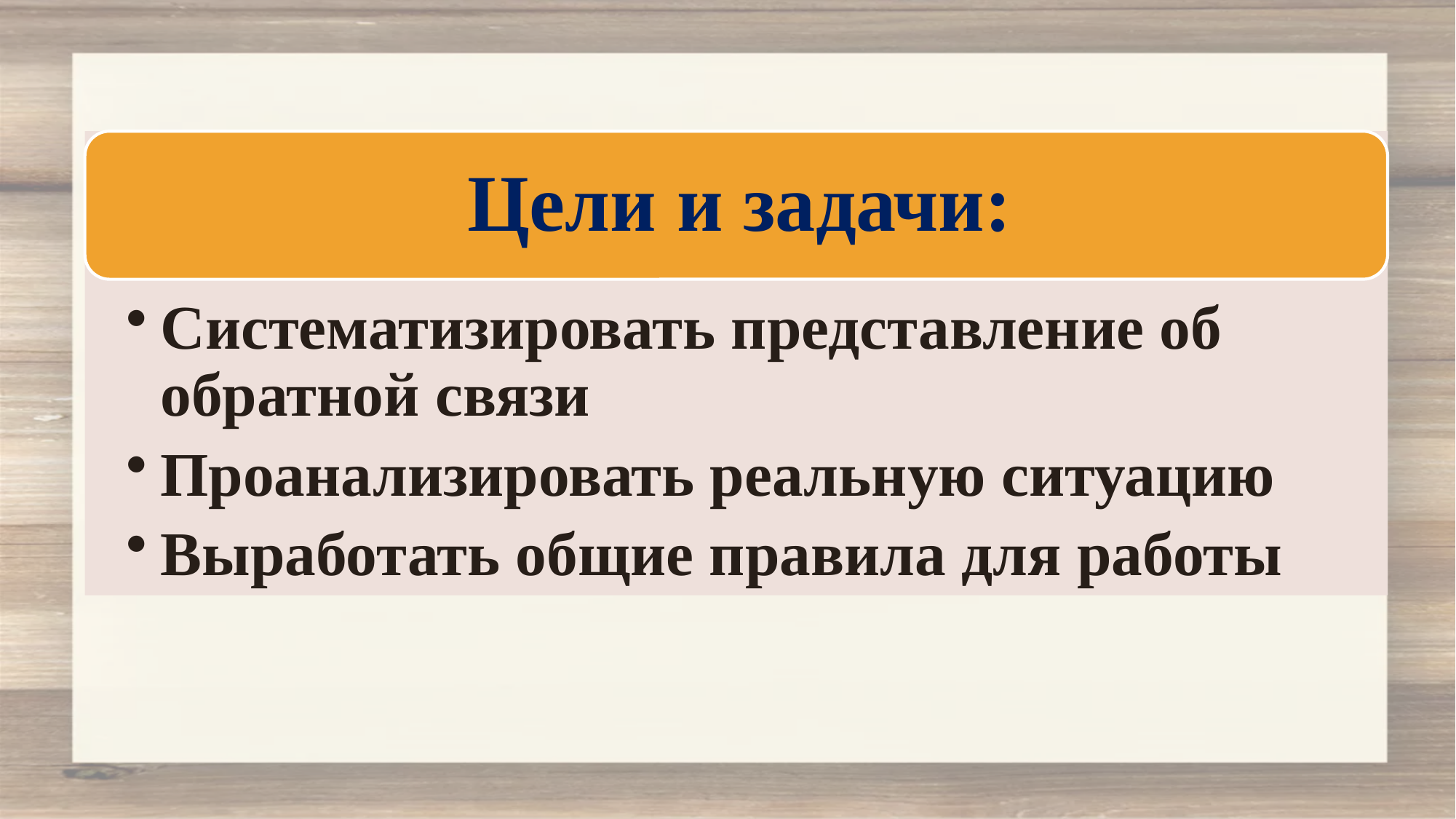

Цели и задачи:
Систематизировать представление об обратной связи
Проанализировать реальную ситуацию
Выработать общие правила для работы